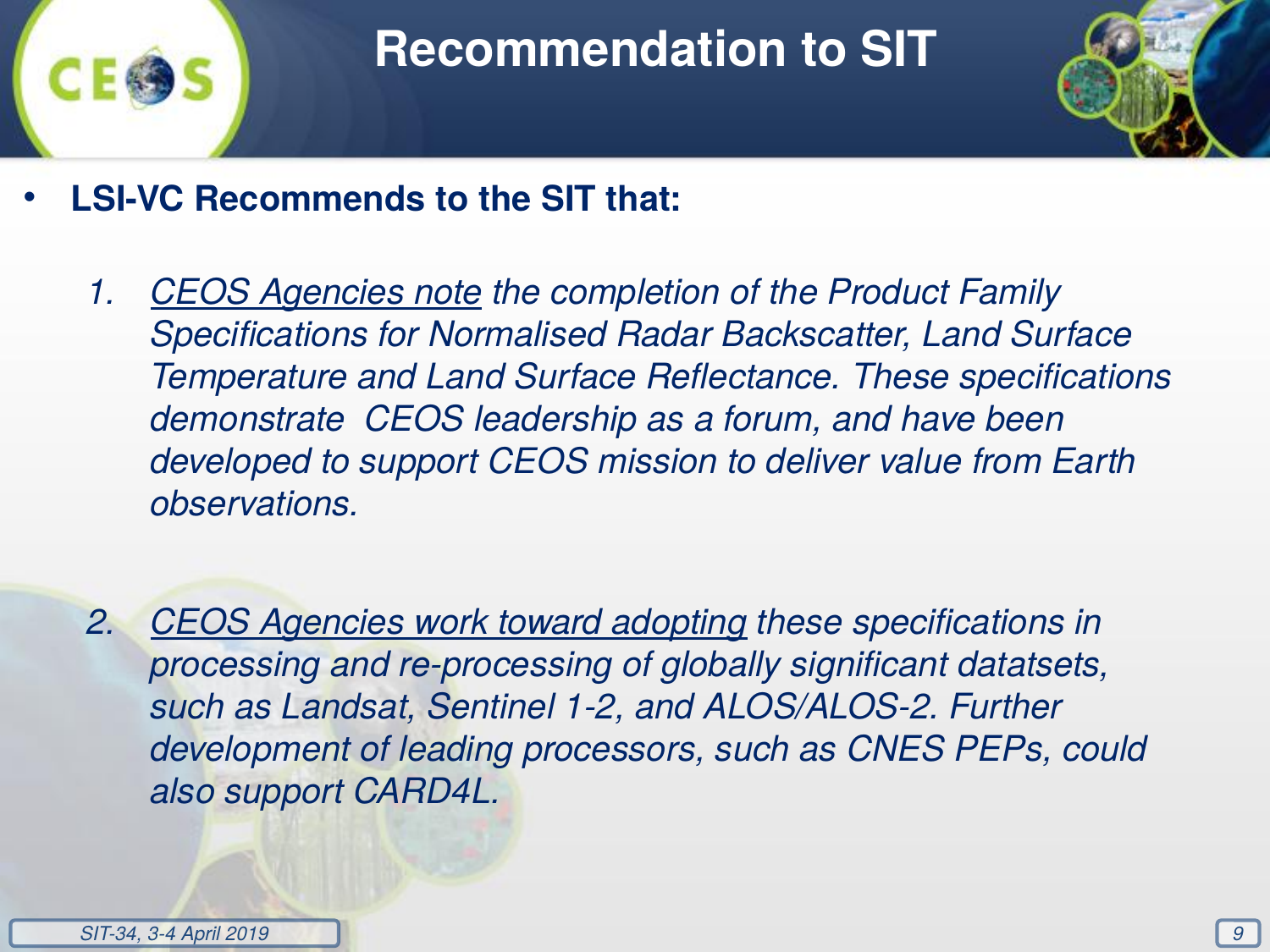

Recommendation to SIT
LSI-VC Recommends to the SIT that:

CEOS Agencies note the completion of the Product Family Specifications for Normalised Radar Backscatter, Land Surface Temperature and Land Surface Reflectance. These specifications demonstrate  CEOS leadership as a forum, and have been developed to support CEOS mission to deliver value from Earth observations.

CEOS Agencies work toward adopting these specifications in processing and re-processing of globally significant datatsets, such as Landsat, Sentinel 1-2, and ALOS/ALOS-2. Further development of leading processors, such as CNES PEPs, could also support CARD4L.
9